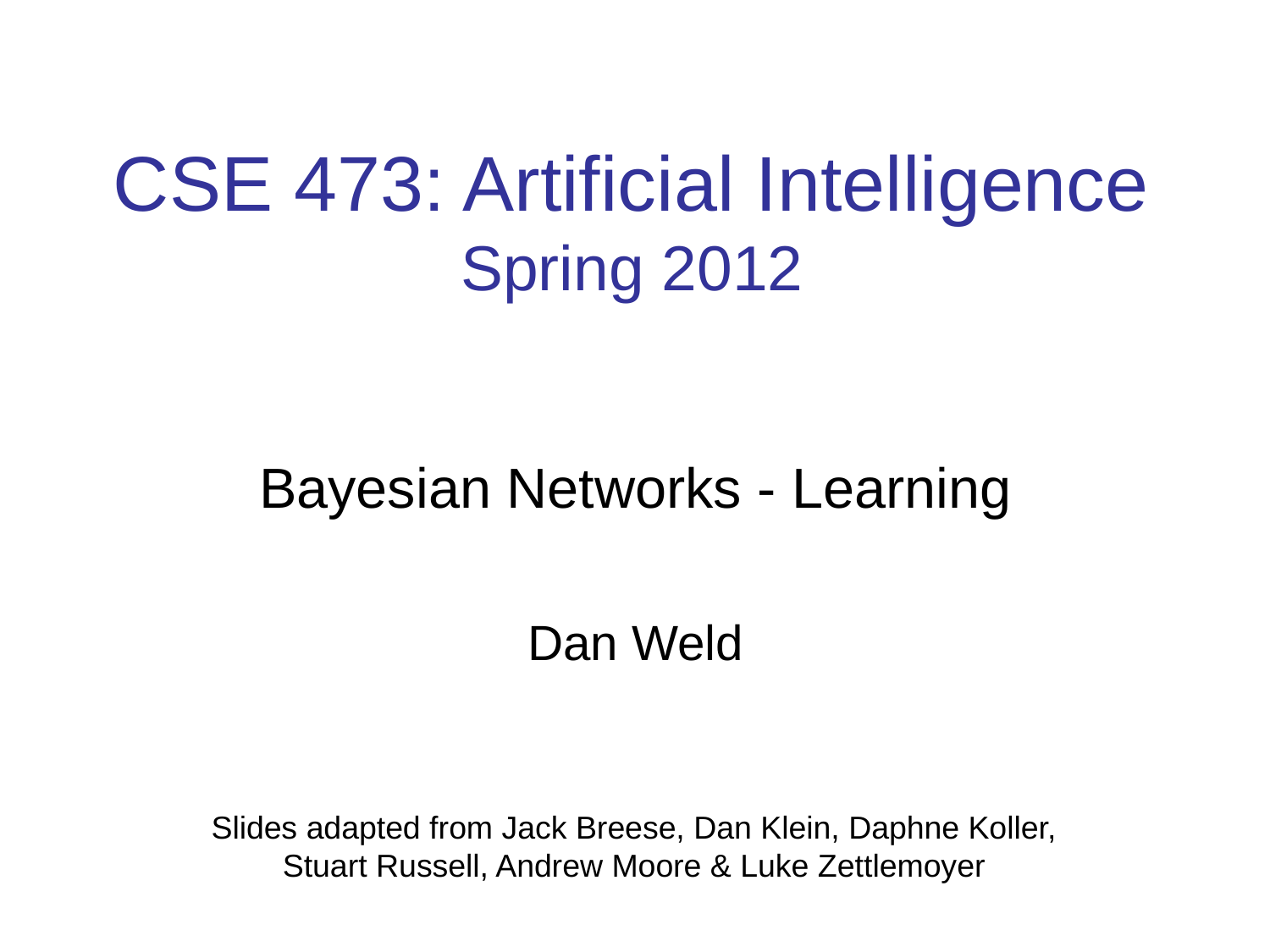

# CSE 473: Artificial Intelligence Spring 2012
Bayesian Networks - Learning

Dan Weld
Slides adapted from Jack Breese, Dan Klein, Daphne Koller, Stuart Russell, Andrew Moore & Luke Zettlemoyer
1